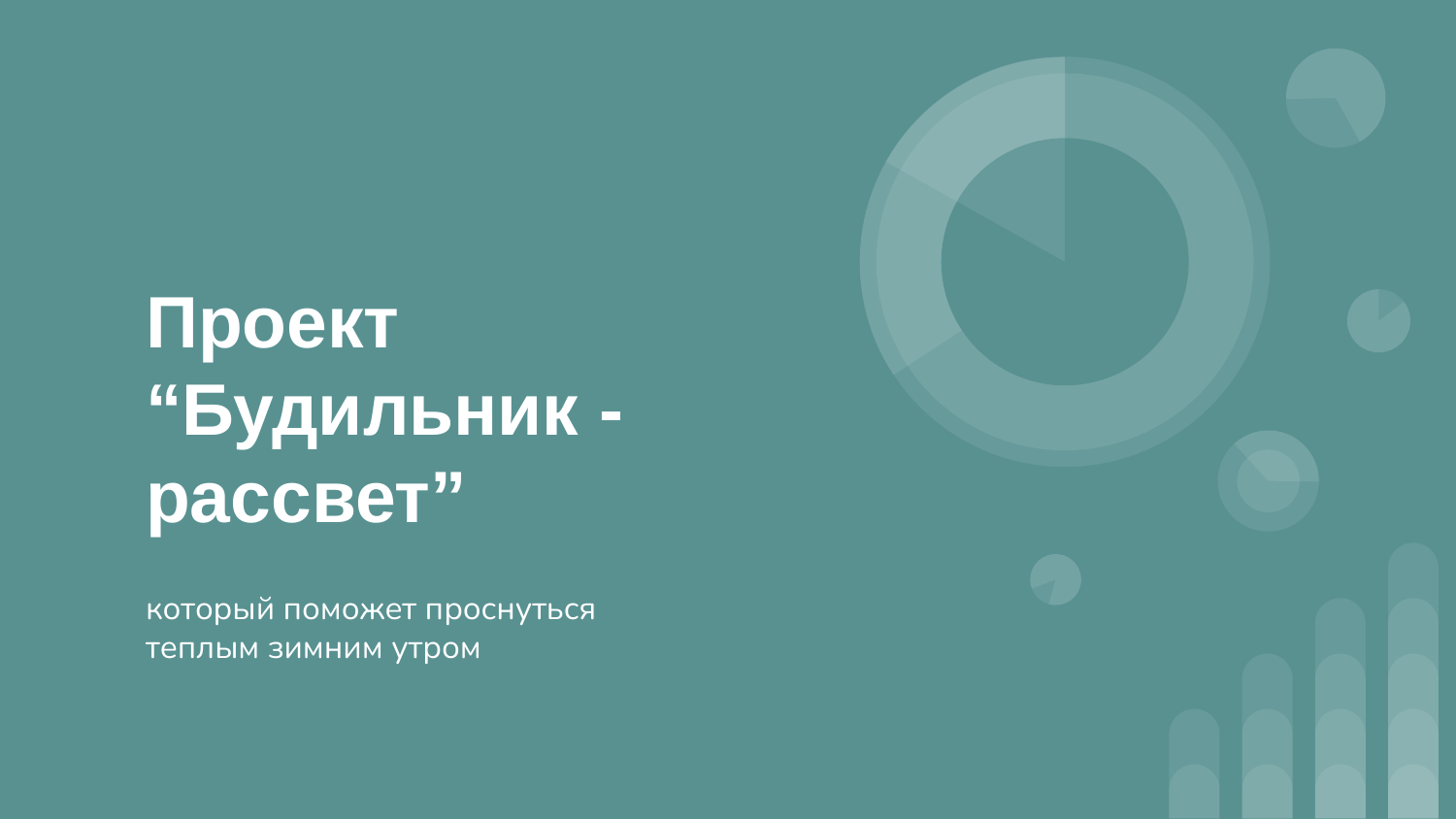

# Проект
“Будильник - рассвет”
который поможет проснуться теплым зимним утром